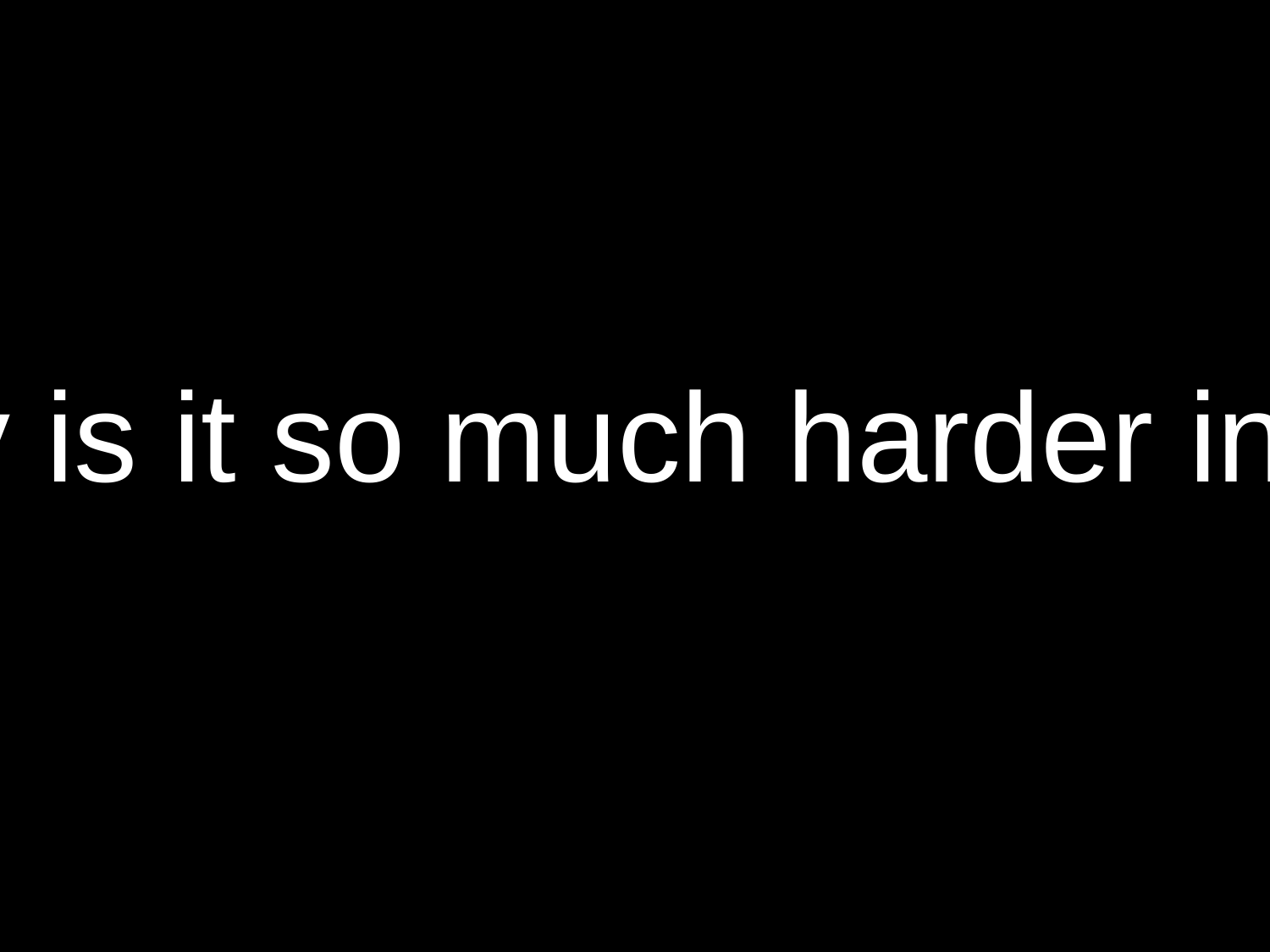

Why is it so much harder in 3d?